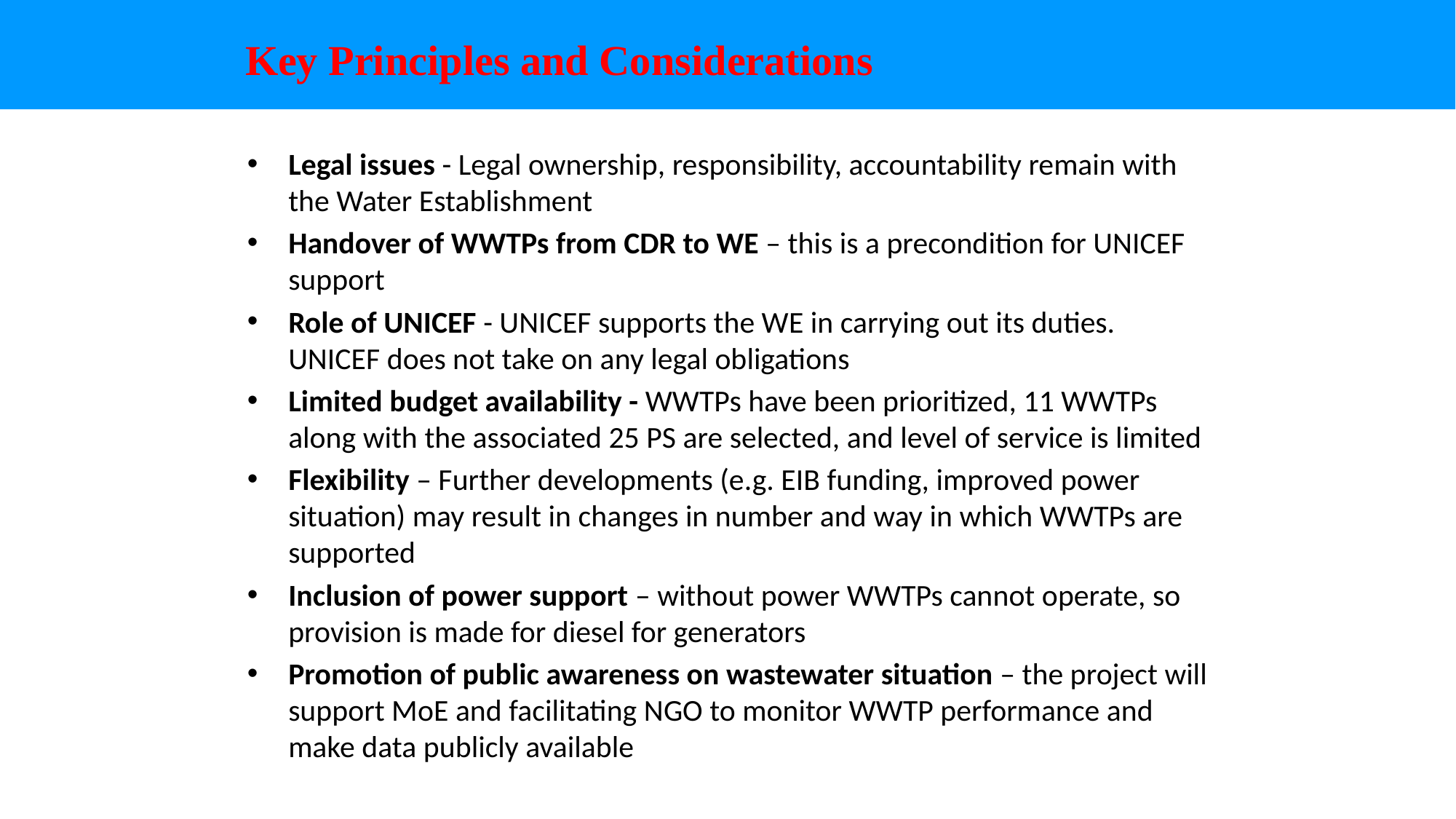

# Key Principles and Considerations
Legal issues - Legal ownership, responsibility, accountability remain with the Water Establishment
Handover of WWTPs from CDR to WE – this is a precondition for UNICEF support
Role of UNICEF - UNICEF supports the WE in carrying out its duties. UNICEF does not take on any legal obligations
Limited budget availability - WWTPs have been prioritized, 11 WWTPs along with the associated 25 PS are selected, and level of service is limited
Flexibility – Further developments (e.g. EIB funding, improved power situation) may result in changes in number and way in which WWTPs are supported
Inclusion of power support – without power WWTPs cannot operate, so provision is made for diesel for generators
Promotion of public awareness on wastewater situation – the project will support MoE and facilitating NGO to monitor WWTP performance and make data publicly available